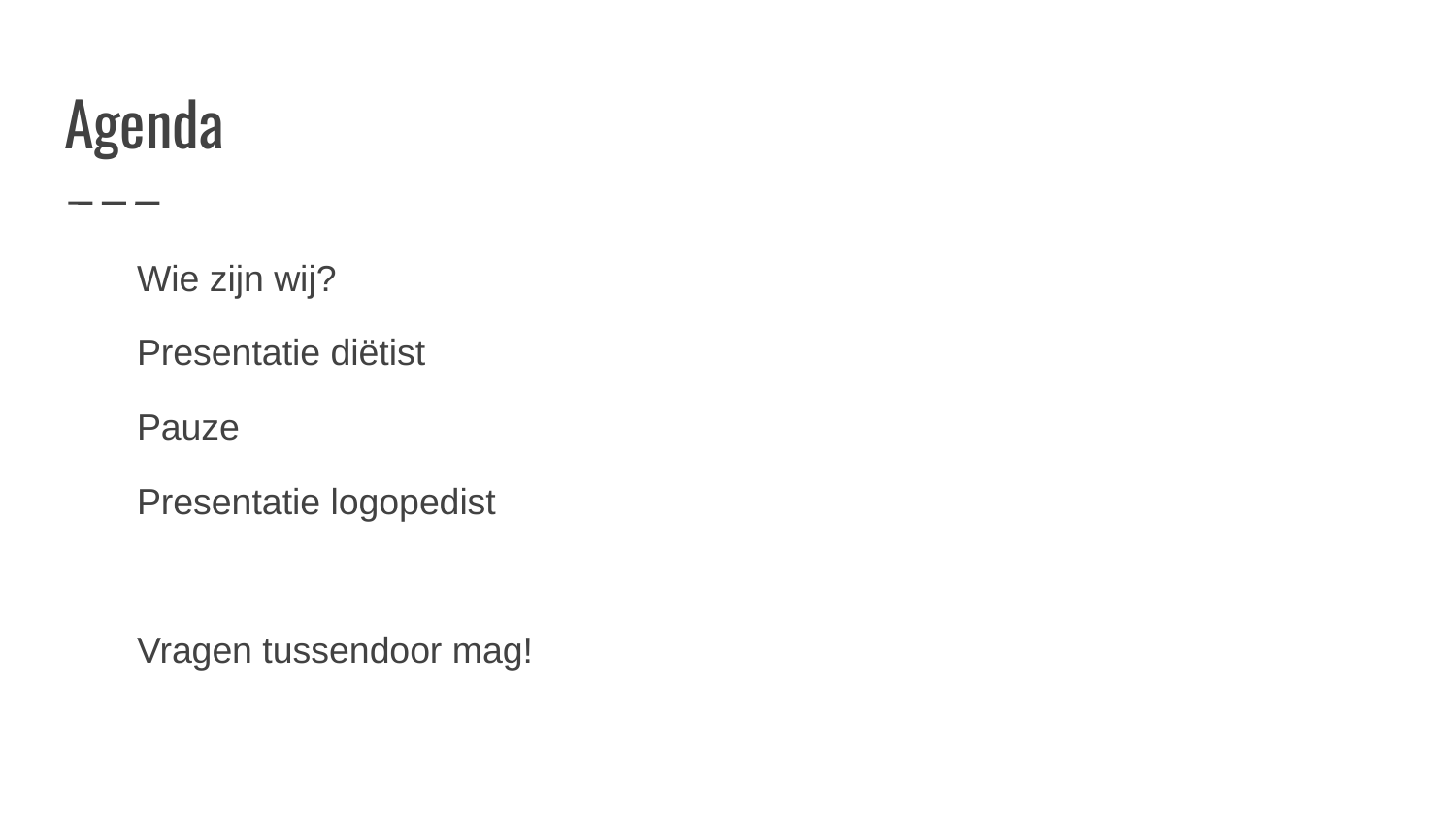

Agenda
Wie zijn wij?
Presentatie diëtist
Pauze
Presentatie logopedist

Vragen tussendoor mag!